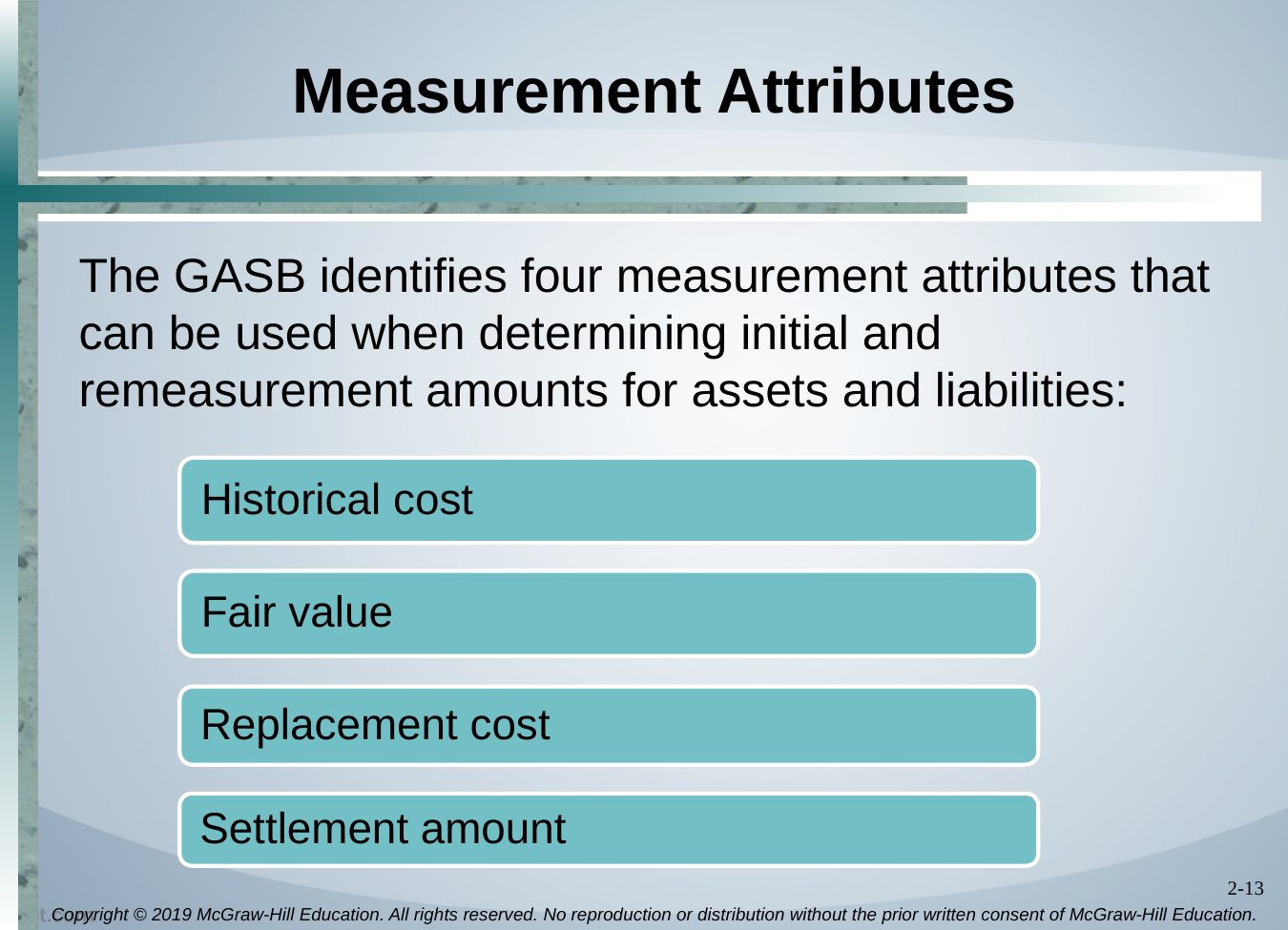

# Measurement Attributes
The GASB identifies four measurement attributes that can be used when determining initial and remeasurement amounts for assets and liabilities:
Historical cost
Fair value
Replacement cost
Settlement amount